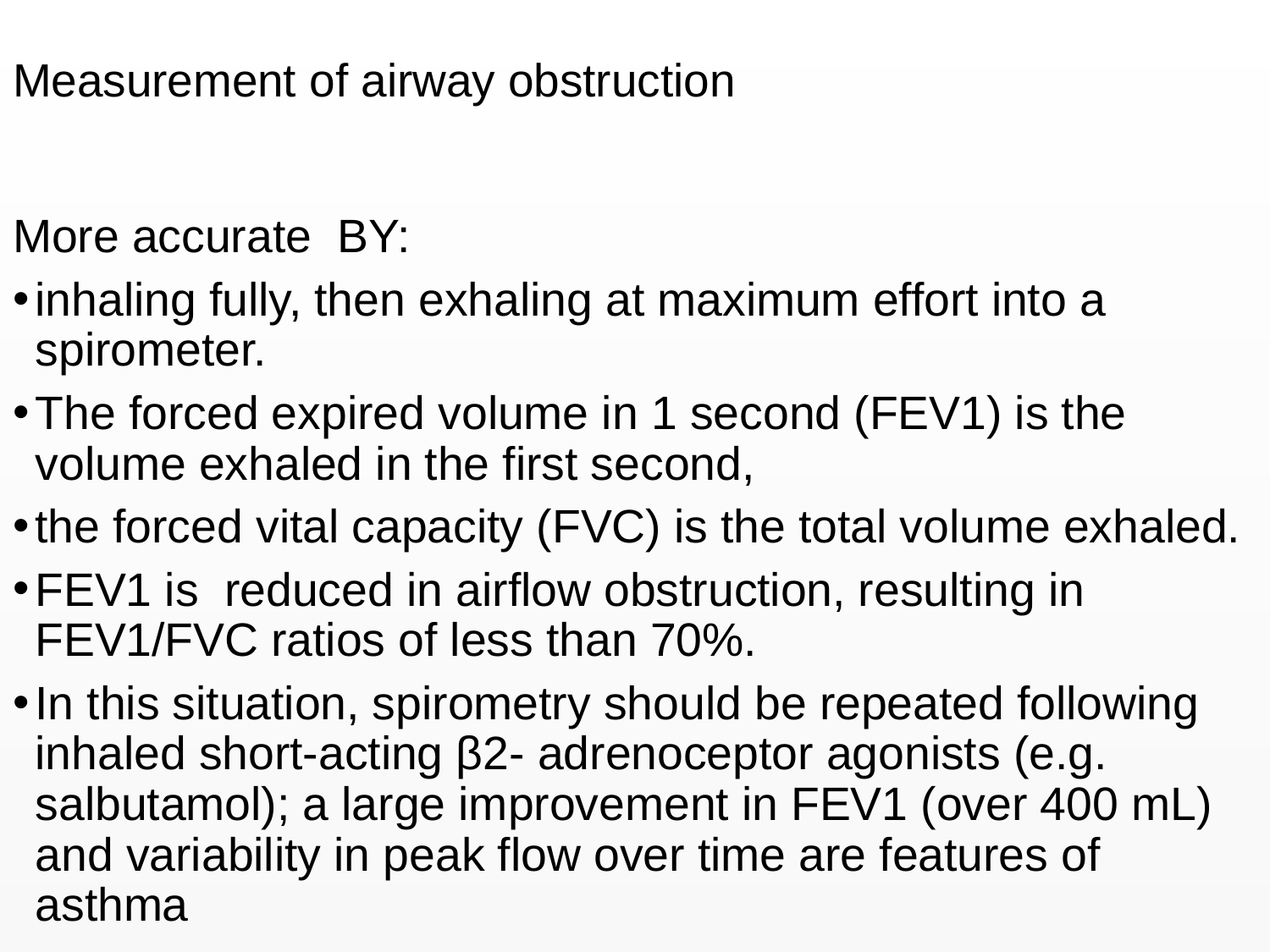

# Measurement of airway obstruction

More accurate  BY:
inhaling fully, then exhaling at maximum effort into a spirometer.
The forced expired volume in 1 second (FEV1) is the volume exhaled in the first second,
the forced vital capacity (FVC) is the total volume exhaled.
FEV1 is  reduced in airflow obstruction, resulting in FEV1/FVC ratios of less than 70%.
In this situation, spirometry should be repeated following inhaled short-acting β2- adrenoceptor agonists (e.g. salbutamol); a large improvement in FEV1 (over 400 mL) and variability in peak flow over time are features of asthma